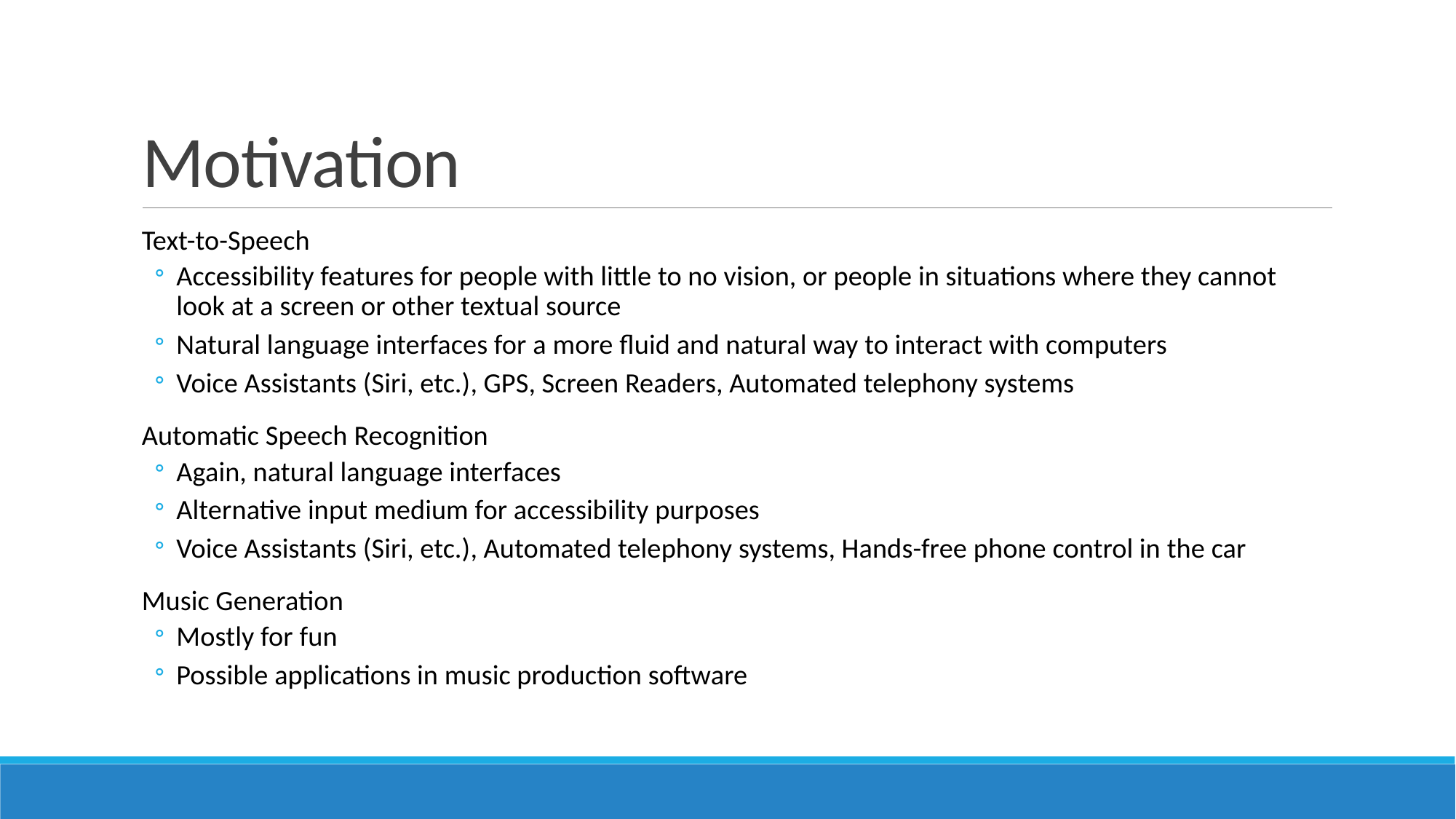

# Motivation
Text-to-Speech
Accessibility features for people with little to no vision, or people in situations where they cannot look at a screen or other textual source
Natural language interfaces for a more fluid and natural way to interact with computers
Voice Assistants (Siri, etc.), GPS, Screen Readers, Automated telephony systems
Automatic Speech Recognition
Again, natural language interfaces
Alternative input medium for accessibility purposes
Voice Assistants (Siri, etc.), Automated telephony systems, Hands-free phone control in the car
Music Generation
Mostly for fun
Possible applications in music production software